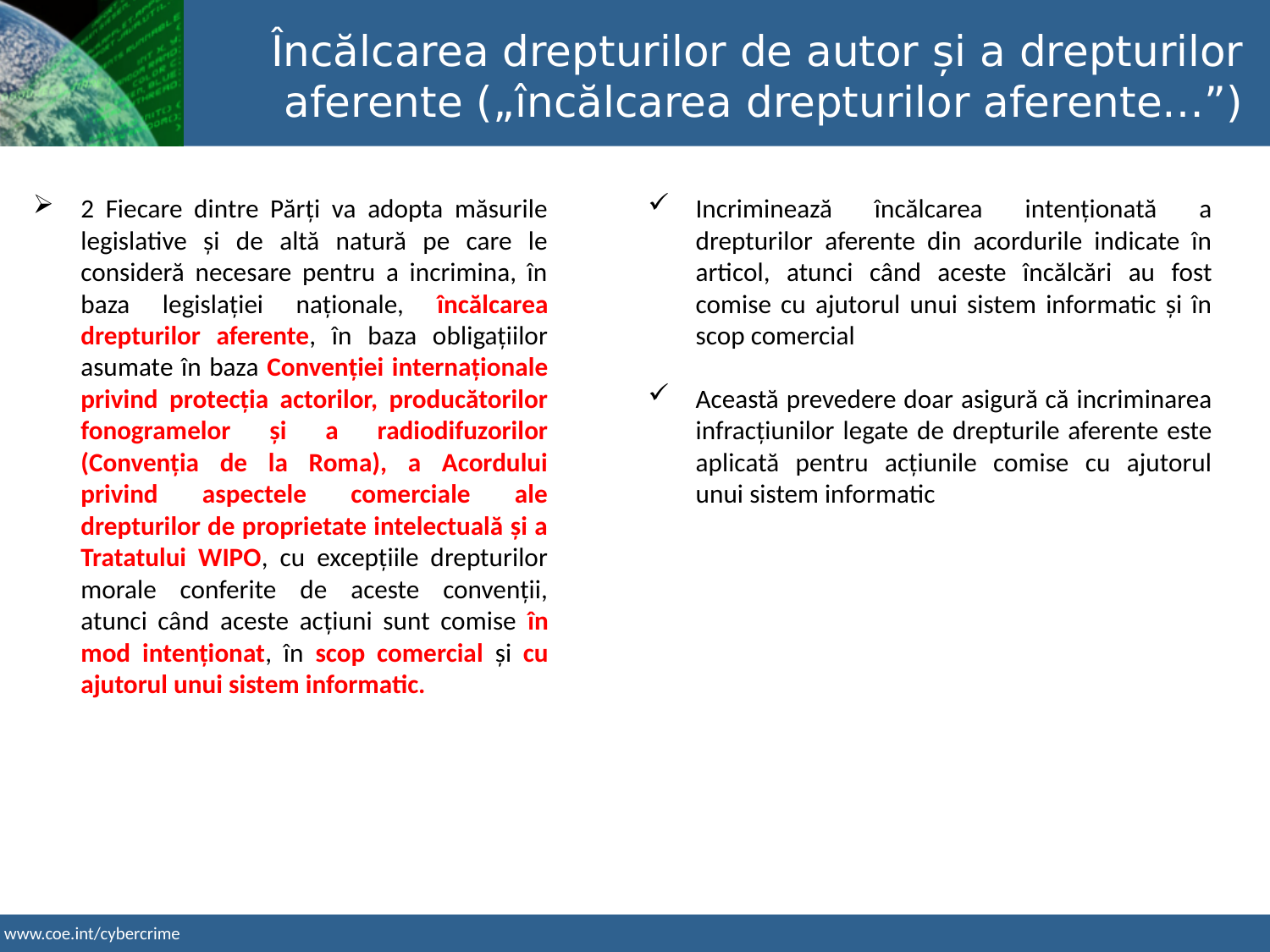

Încălcarea drepturilor de autor și a drepturilor aferente („încălcarea drepturilor aferente…”)
2 Fiecare dintre Părți va adopta măsurile legislative și de altă natură pe care le consideră necesare pentru a incrimina, în baza legislației naționale, încălcarea drepturilor aferente, în baza obligațiilor asumate în baza Convenției internaționale privind protecția actorilor, producătorilor fonogramelor și a radiodifuzorilor (Convenția de la Roma), a Acordului privind aspectele comerciale ale drepturilor de proprietate intelectuală și a Tratatului WIPO, cu excepțiile drepturilor morale conferite de aceste convenții, atunci când aceste acțiuni sunt comise în mod intenționat, în scop comercial și cu ajutorul unui sistem informatic.
Incriminează încălcarea intenționată a drepturilor aferente din acordurile indicate în articol, atunci când aceste încălcări au fost comise cu ajutorul unui sistem informatic și în scop comercial

Această prevedere doar asigură că incriminarea infracțiunilor legate de drepturile aferente este aplicată pentru acțiunile comise cu ajutorul unui sistem informatic